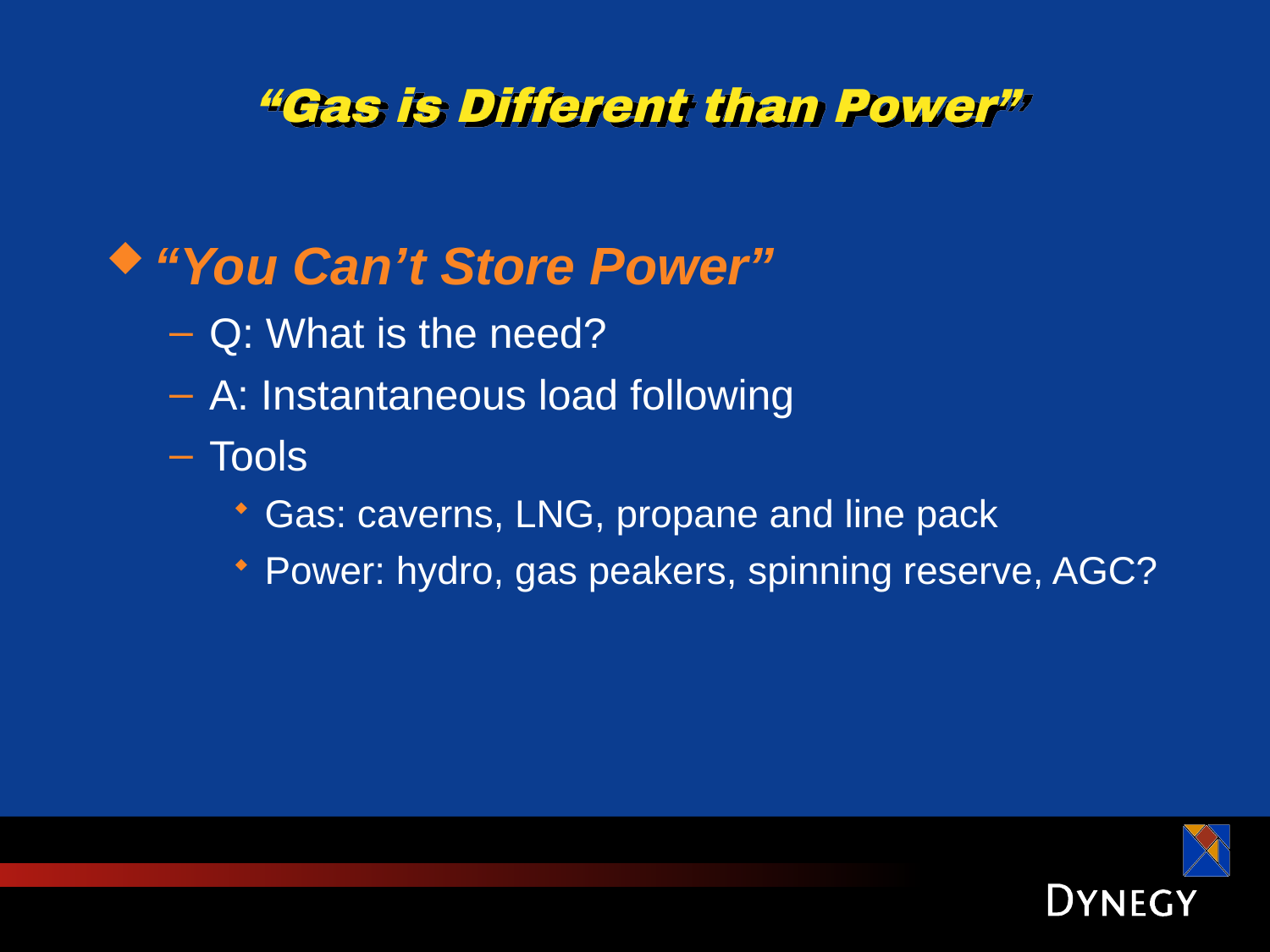

# “Gas is Different than Power”
“You Can’t Store Power”
Q: What is the need?
A: Instantaneous load following
Tools
Gas: caverns, LNG, propane and line pack
Power: hydro, gas peakers, spinning reserve, AGC?